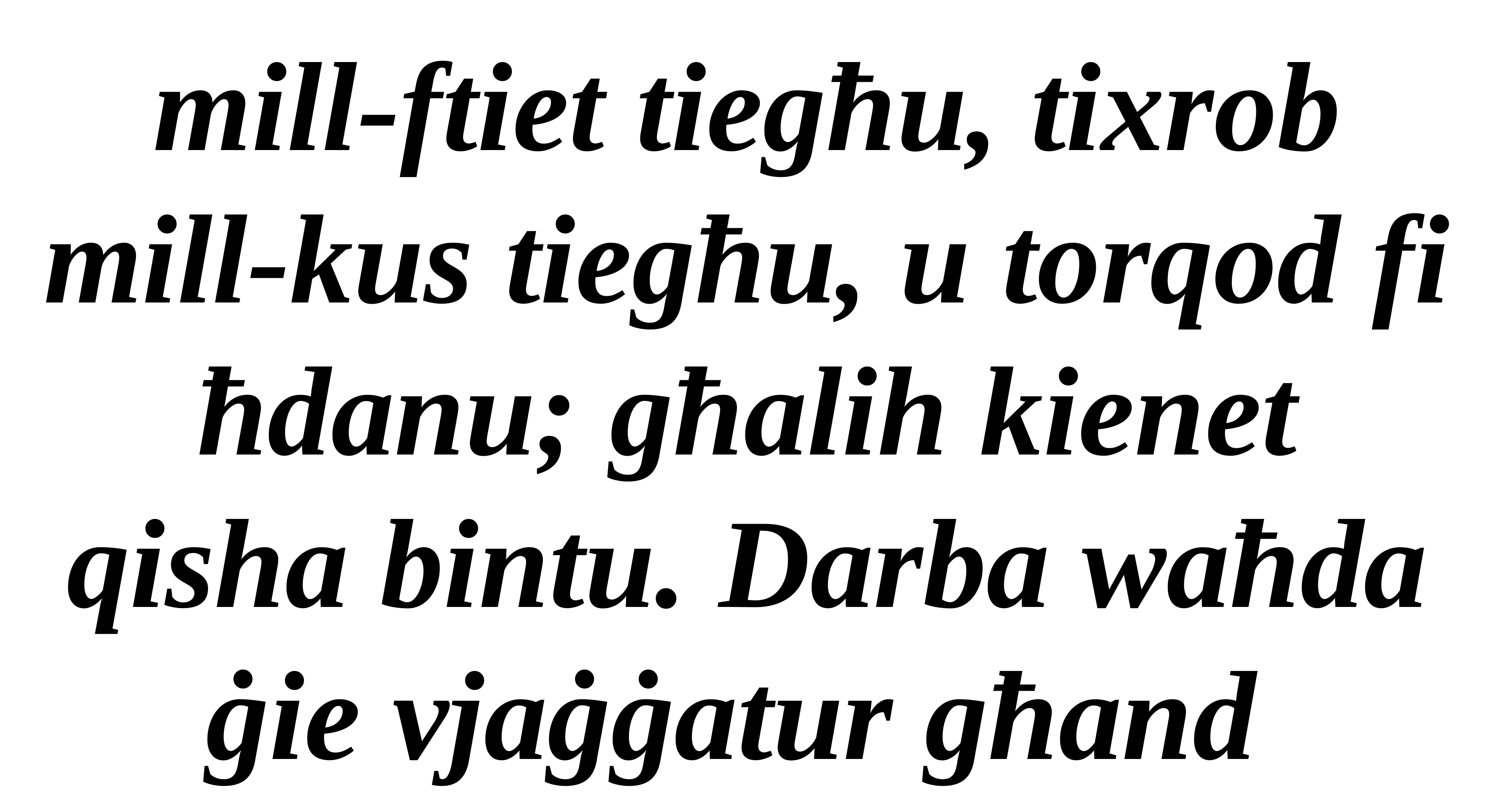

mill-ftiet tiegħu, tixrob mill-kus tiegħu, u torqod fi ħdanu; għalih kienet
qisha bintu. Darba waħda ġie vjaġġatur għand